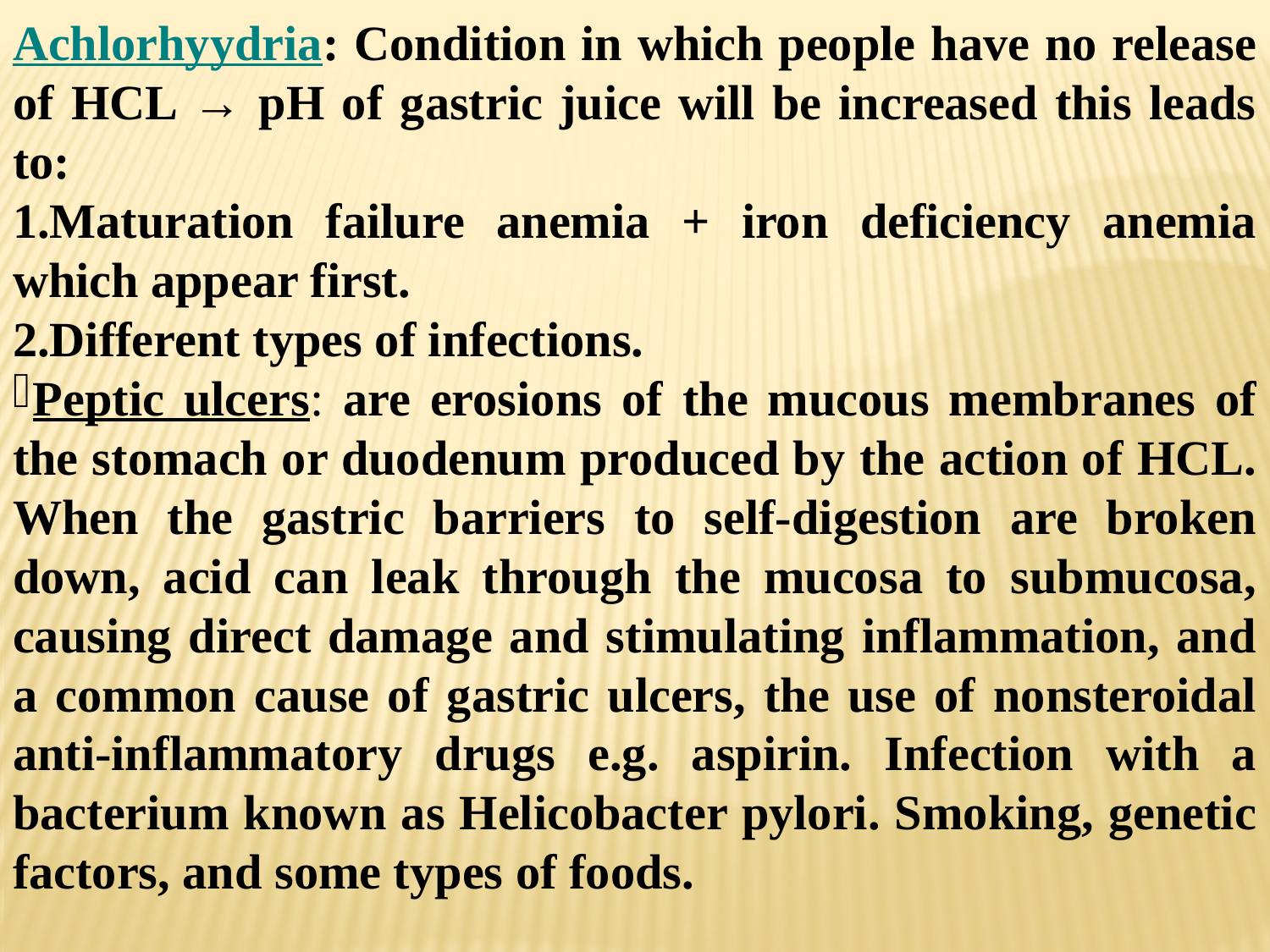

Achlorhyydria: Condition in which people have no release of HCL → pH of gastric juice will be increased this leads to:
1.Maturation failure anemia + iron deficiency anemia which appear first.
2.Different types of infections.
Peptic ulcers: are erosions of the mucous membranes of the stomach or duodenum produced by the action of HCL. When the gastric barriers to self-digestion are broken down, acid can leak through the mucosa to submucosa, causing direct damage and stimulating inflammation, and a common cause of gastric ulcers, the use of nonsteroidal anti-inflammatory drugs e.g. aspirin. Infection with a bacterium known as Helicobacter pylori. Smoking, genetic factors, and some types of foods.